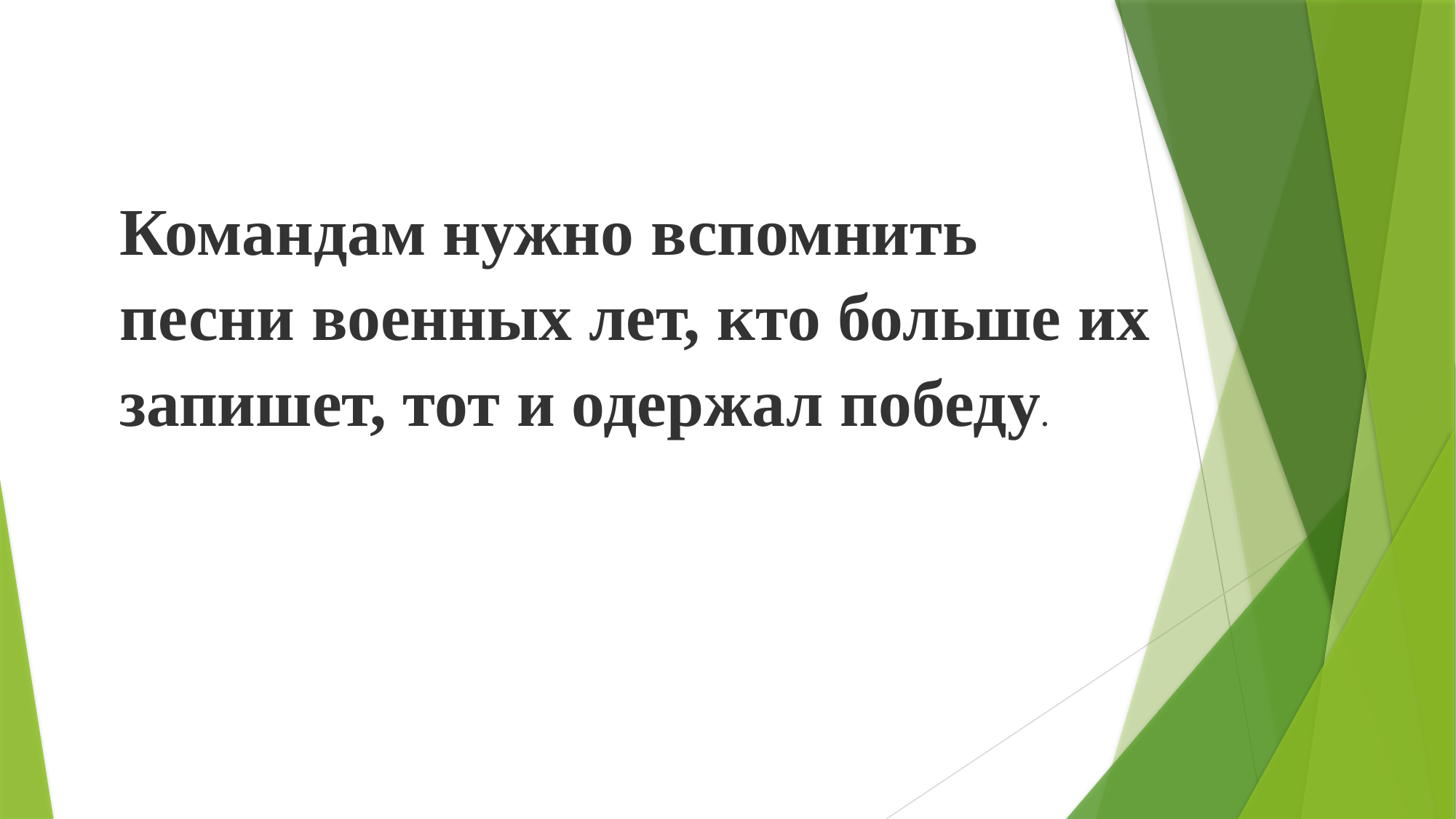

Командам нужно вспомнить  песни военных лет, кто больше их запишет, тот и одержал победу.